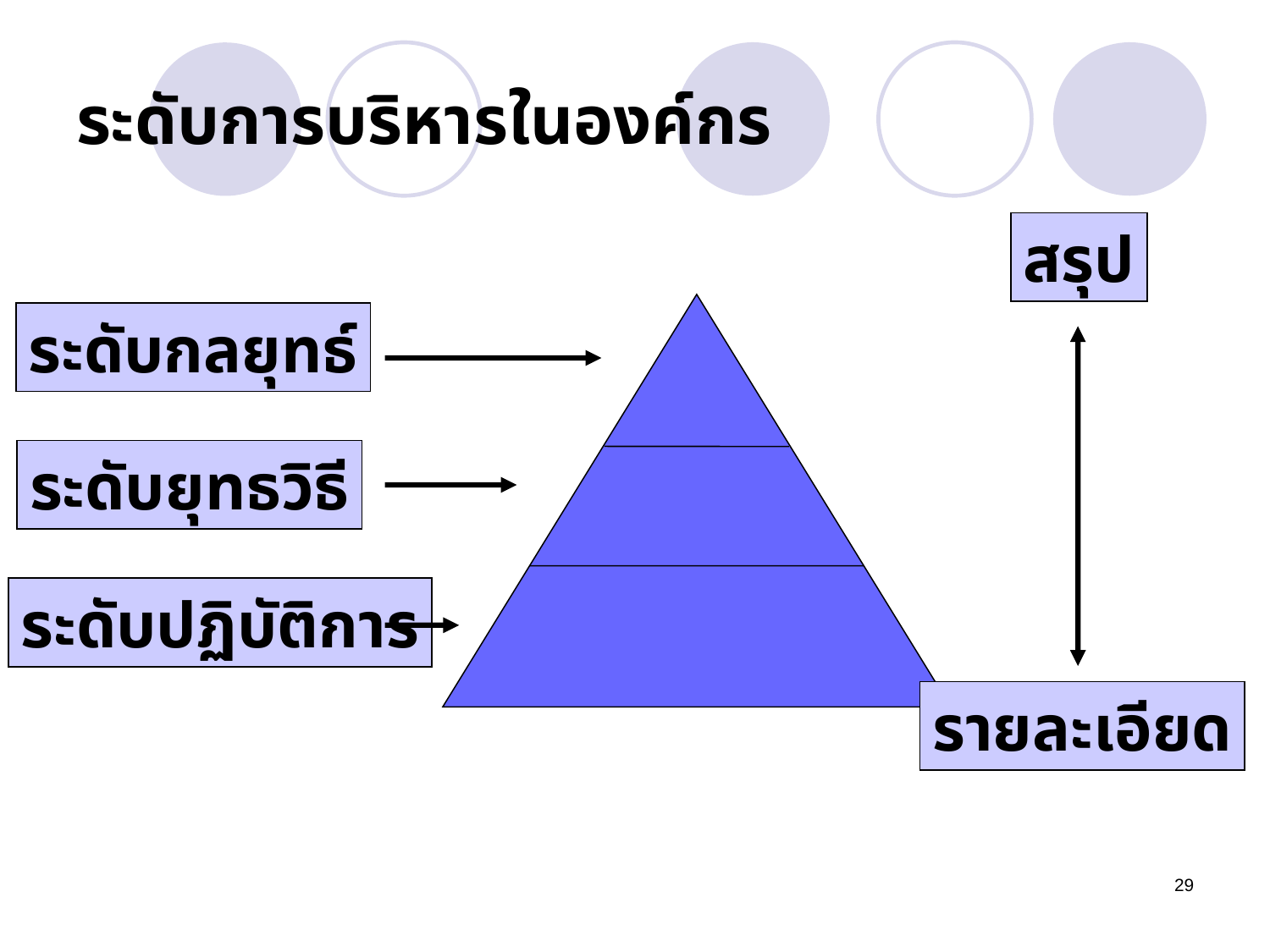

# ระดับการบริหารในองค์กร
สรุป

ระดับกลยุทธ์

ระดับยุทธวิธี

ระดับปฏิบัติการ

รายละเอียด
29